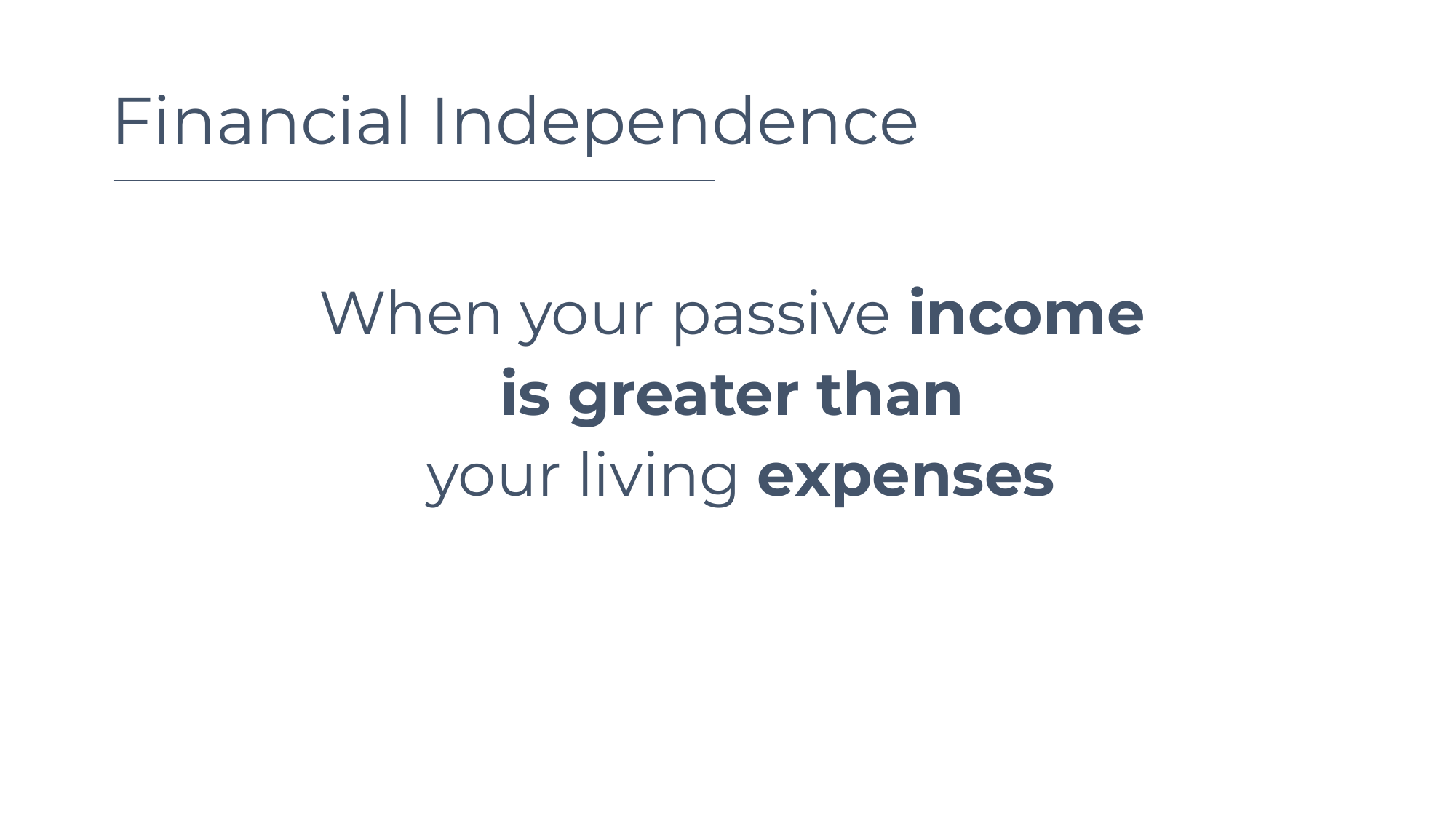

Financial Independence
When your passive income
is greater than
your living expenses